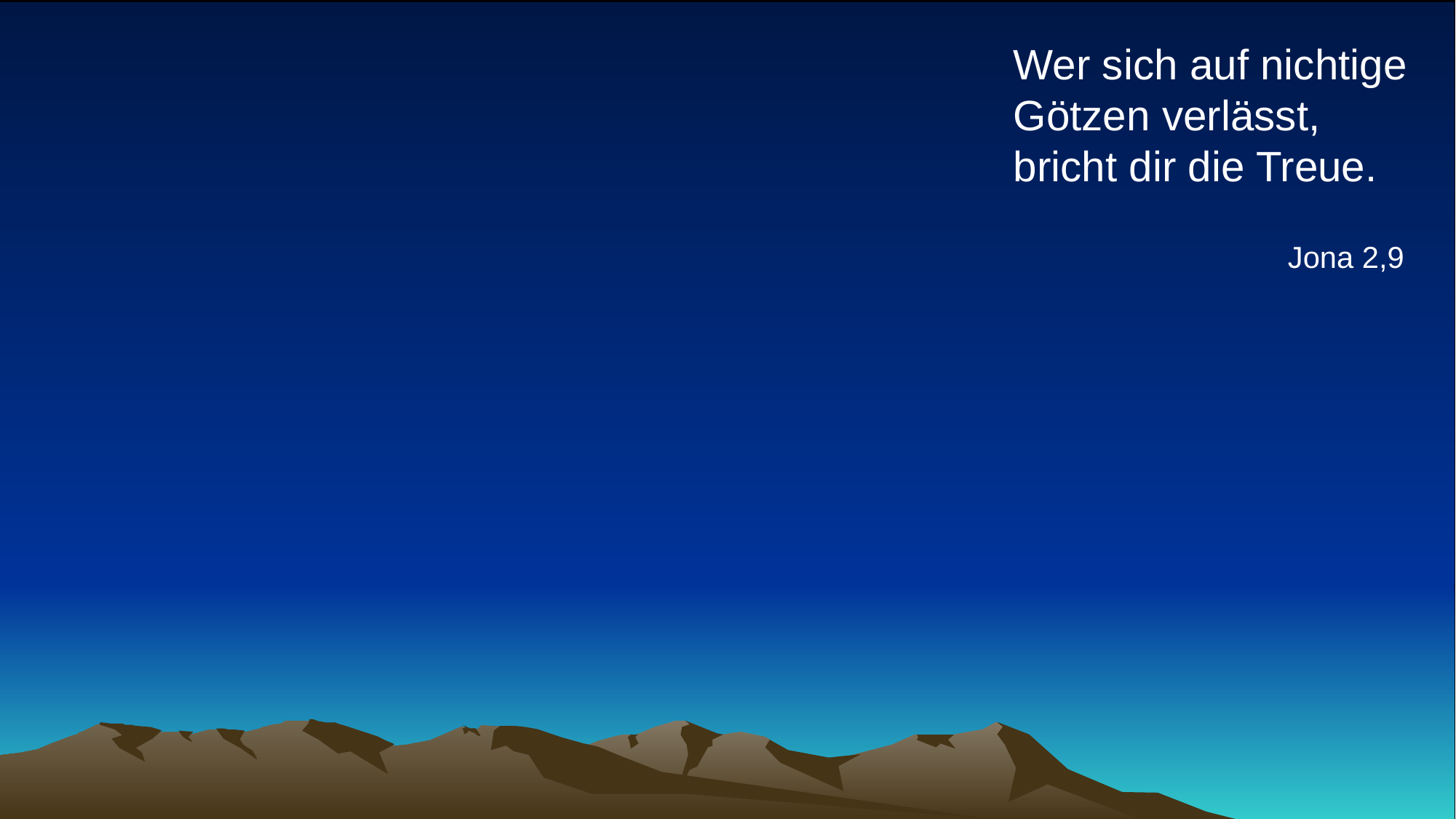

# Wer sich auf nichtige Götzen verlässt, bricht dir die Treue.
Jona 2,9